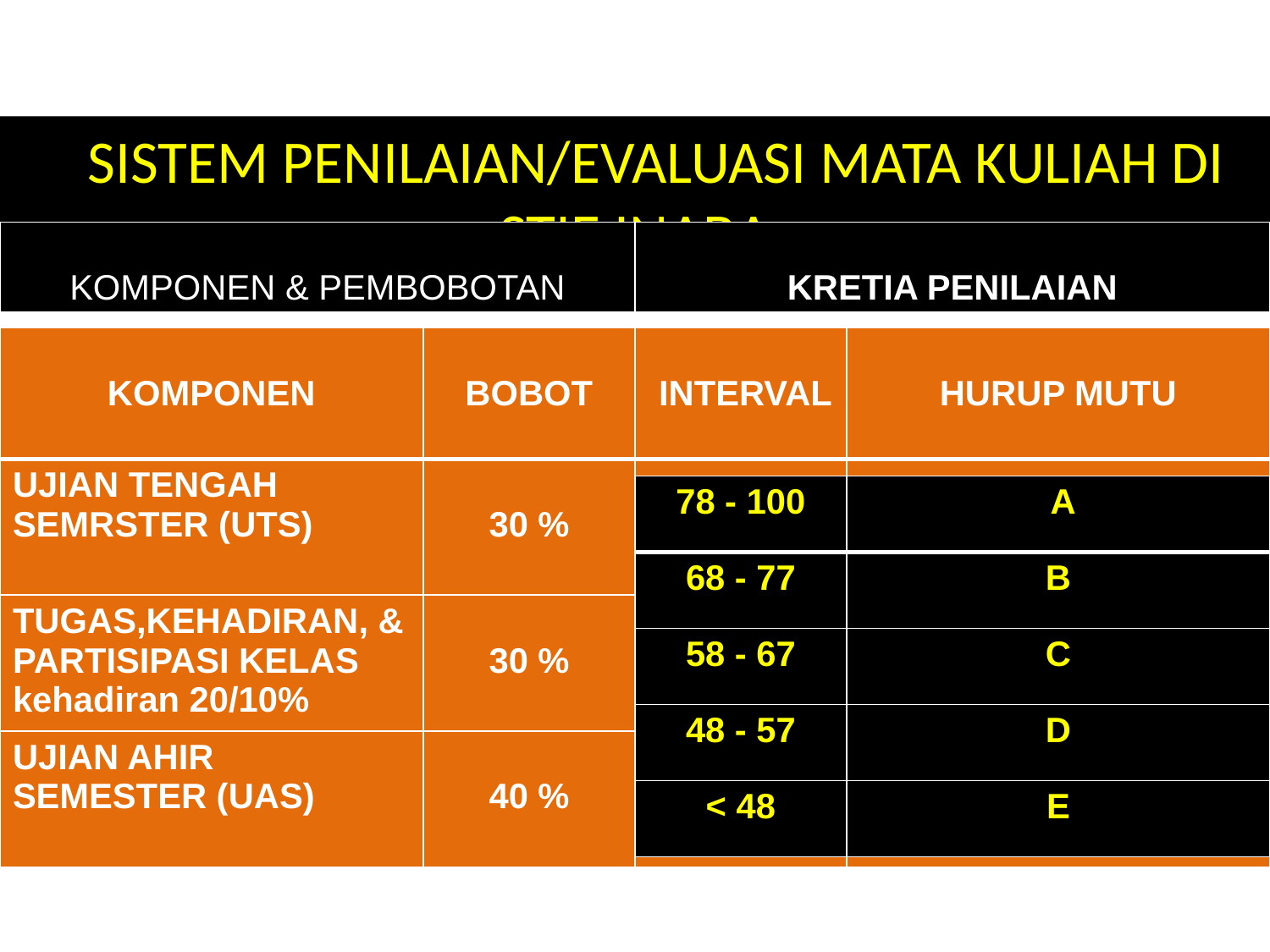

# SISISTEM PENILAIAN/EVALUASI MATA KULIAH DI STIE INABA
| KOMPONEN & PEMBOBOTAN | KRETIA PENILAIAN |
| --- | --- |
| KOMPONEN | BOBOT | INTERVAL | HURUP MUTU |
| --- | --- | --- | --- |
| UJIAN TENGAH SEMRSTER (UTS) | 30 % |  |  |
| TUGAS,KEHADIRAN, & PARTISIPASI KELAS kehadiran 20/10% | 30 % |  |  |
| UJIAN AHIR SEMESTER (UAS) | 40 % |  |  |
| 78 - 100 | A |
| --- | --- |
| 68 - 77 | B |
| 58 - 67 | C |
| 48 - 57 | D |
| < 48 | E |